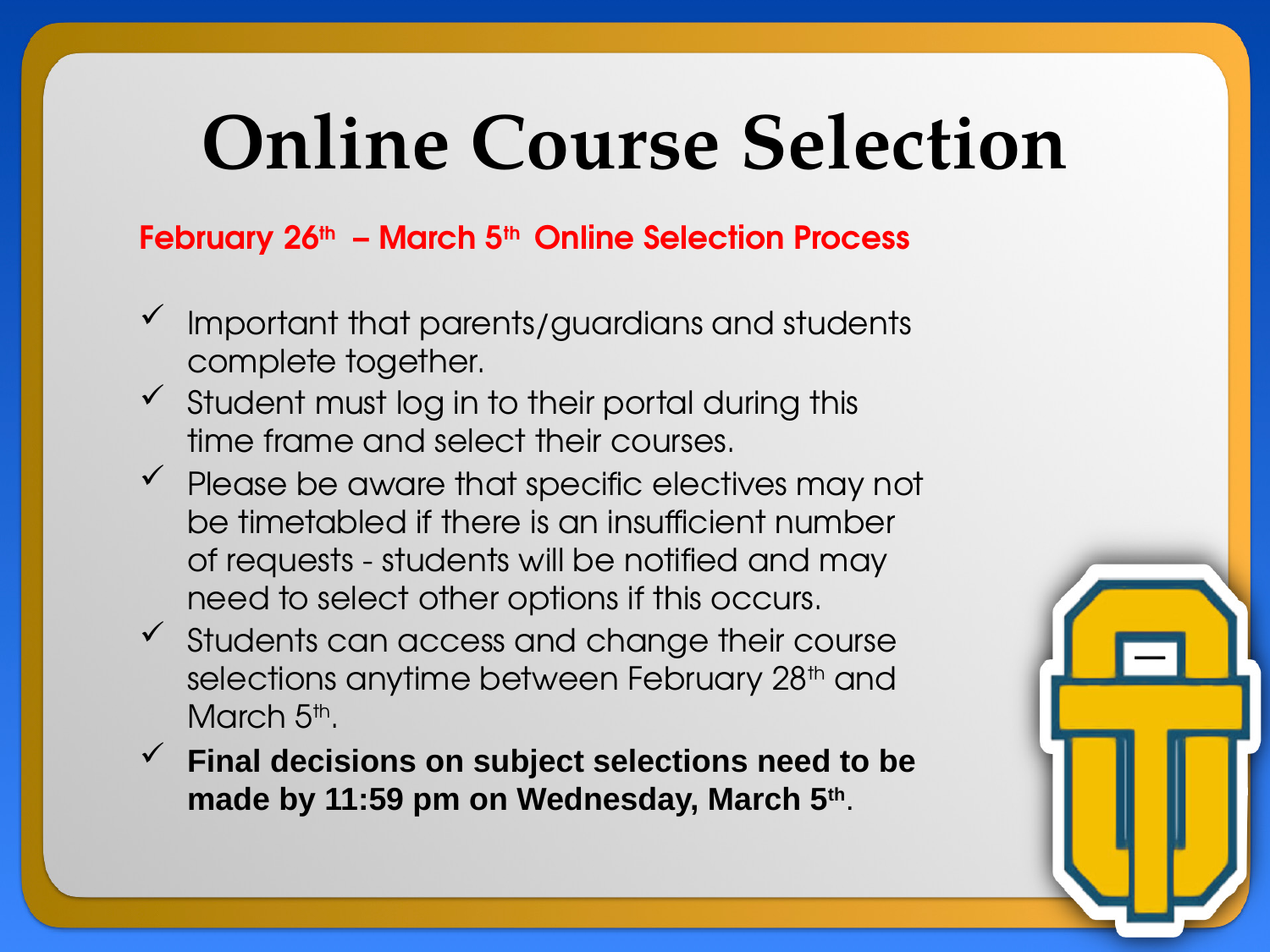

Online Course Selection
February 26th  – March 5th  Online Selection Process

Important that parents/guardians and students complete together.
Student must log in to their portal during this time frame and select their courses.
Please be aware that specific electives may not be timetabled if there is an insufficient number of requests - students will be notified and may need to select other options if this occurs.
Students can access and change their course selections anytime between February 28th and March 5th.
Final decisions on subject selections need to be made by 11:59 pm on Wednesday, March 5th.